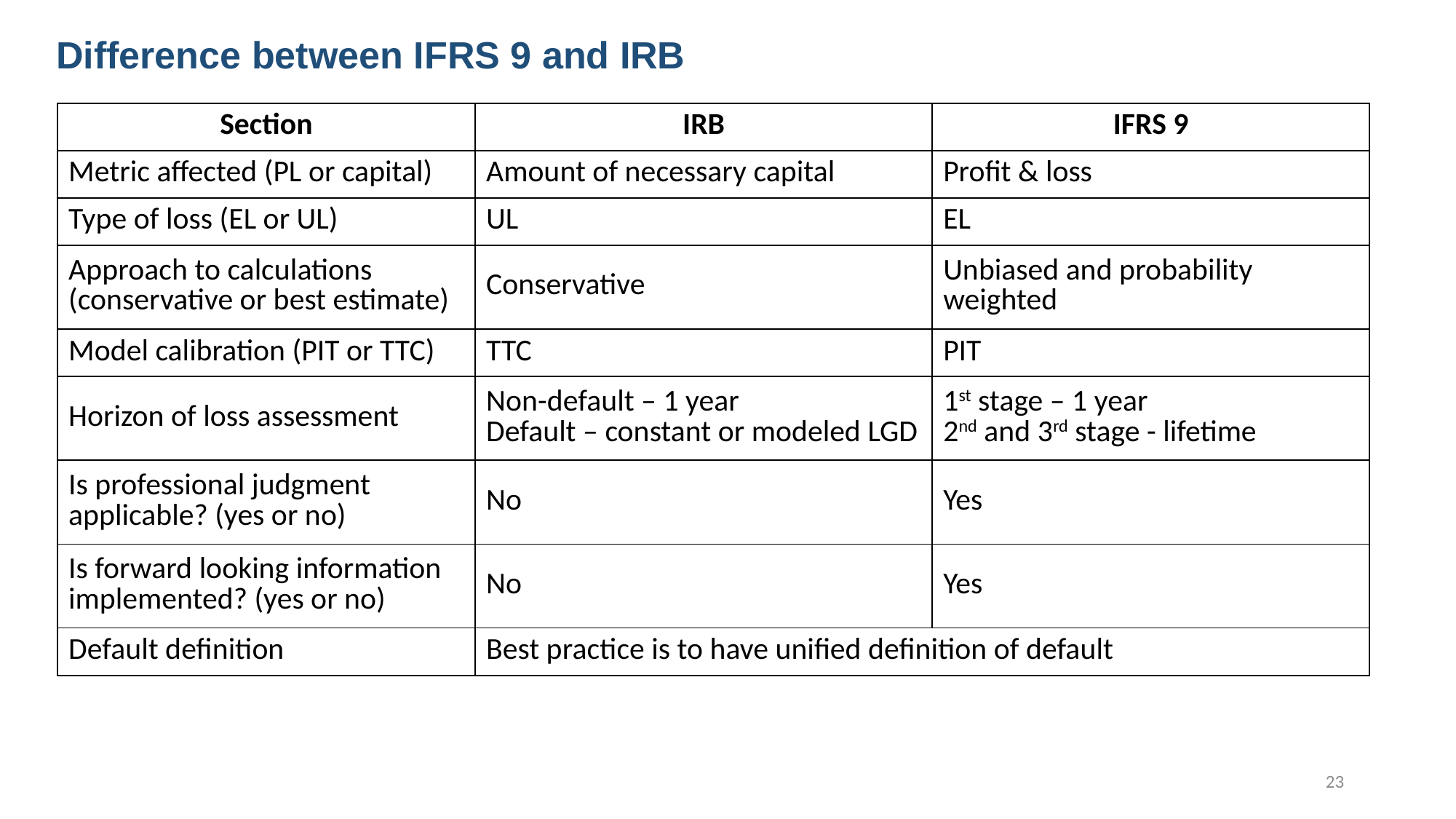

Difference between IFRS 9 and IRB
| Section | IRB | IFRS 9 |
| --- | --- | --- |
| Metric affected (PL or capital) | Amount of necessary capital | Profit & loss |
| Type of loss (EL or UL) | UL | EL |
| Approach to calculations (conservative or best estimate) | Conservative | Unbiased and probability weighted |
| Model calibration (PIT or TTC) | TTC | PIT |
| Horizon of loss assessment | Non-default – 1 year Default – constant or modeled LGD | 1st stage – 1 year 2nd and 3rd stage - lifetime |
| Is professional judgment applicable? (yes or no) | No | Yes |
| Is forward looking information implemented? (yes or no) | No | Yes |
| Default definition | Best practice is to have unified definition of default |  |
23